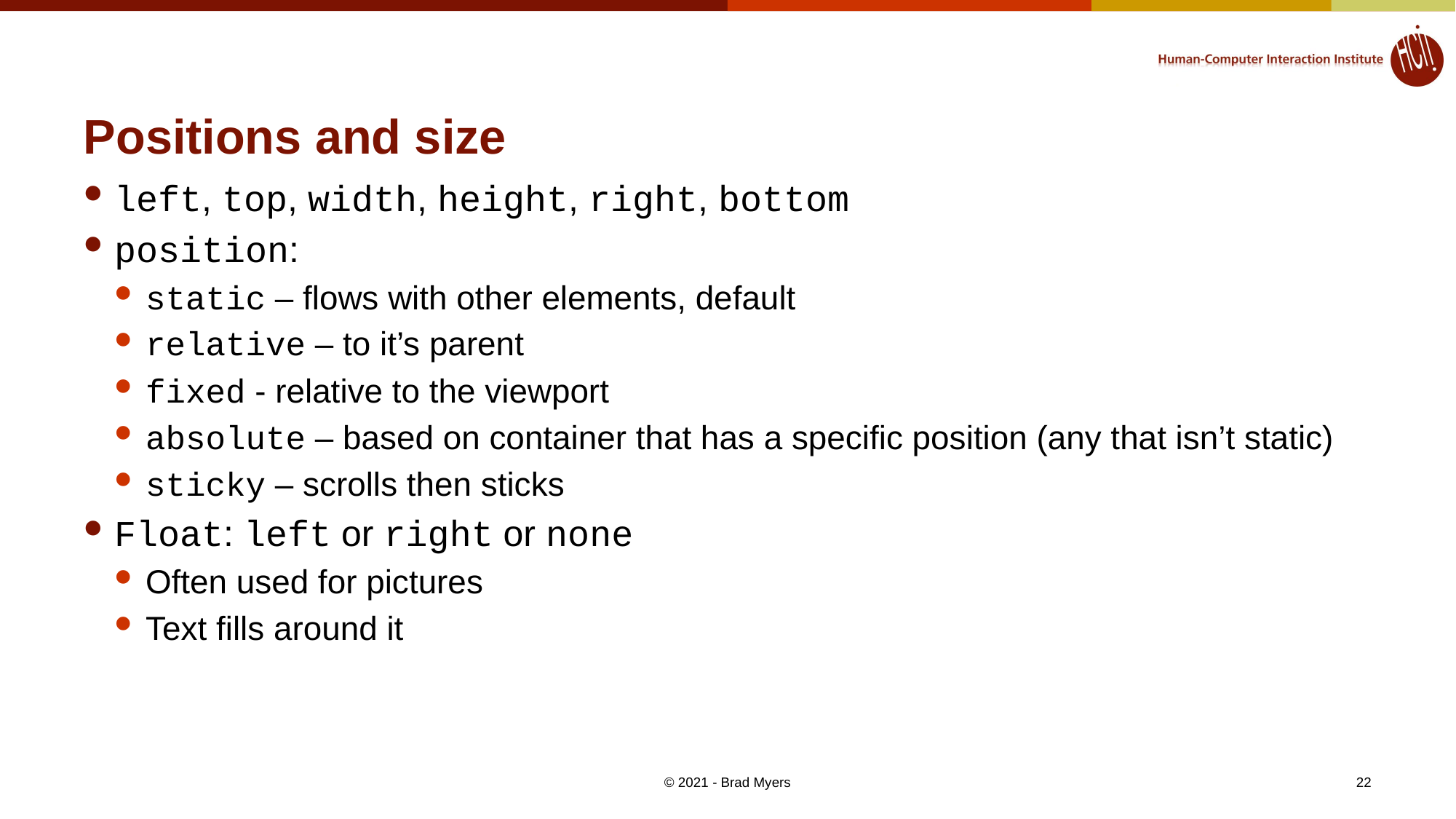

# Positions and size
left, top, width, height, right, bottom
position:
static – flows with other elements, default
relative – to it’s parent
fixed - relative to the viewport
absolute – based on container that has a specific position (any that isn’t static)
sticky – scrolls then sticks
Float: left or right or none
Often used for pictures
Text fills around it
© 2021 - Brad Myers
22